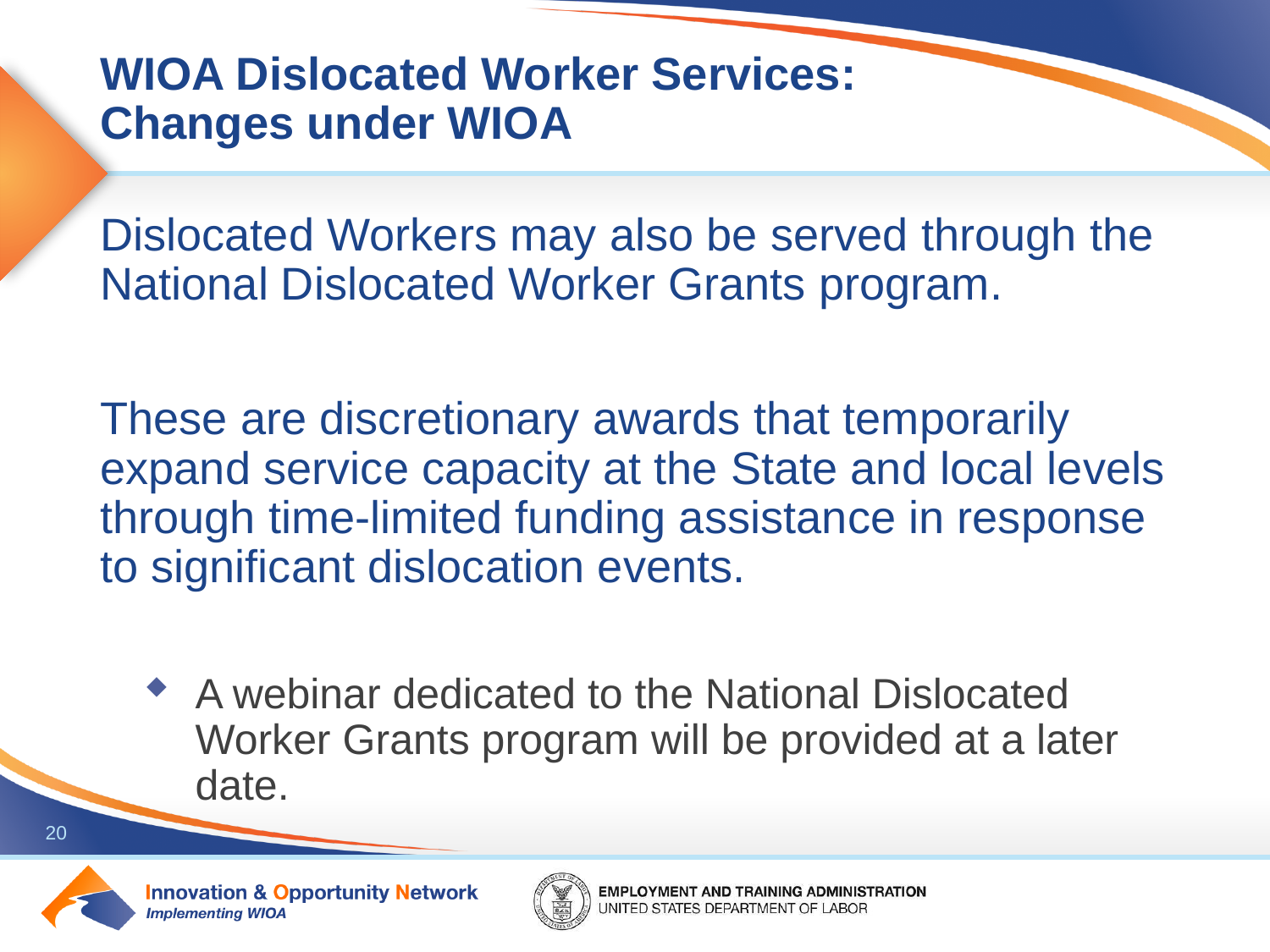

WIOA Dislocated Worker Services:
Changes under WIOA
Dislocated Workers may also be served through the National Dislocated Worker Grants program.

These are discretionary awards that temporarily expand service capacity at the State and local levels through time-limited funding assistance in response to significant dislocation events.

A webinar dedicated to the National Dislocated Worker Grants program will be provided at a later date.